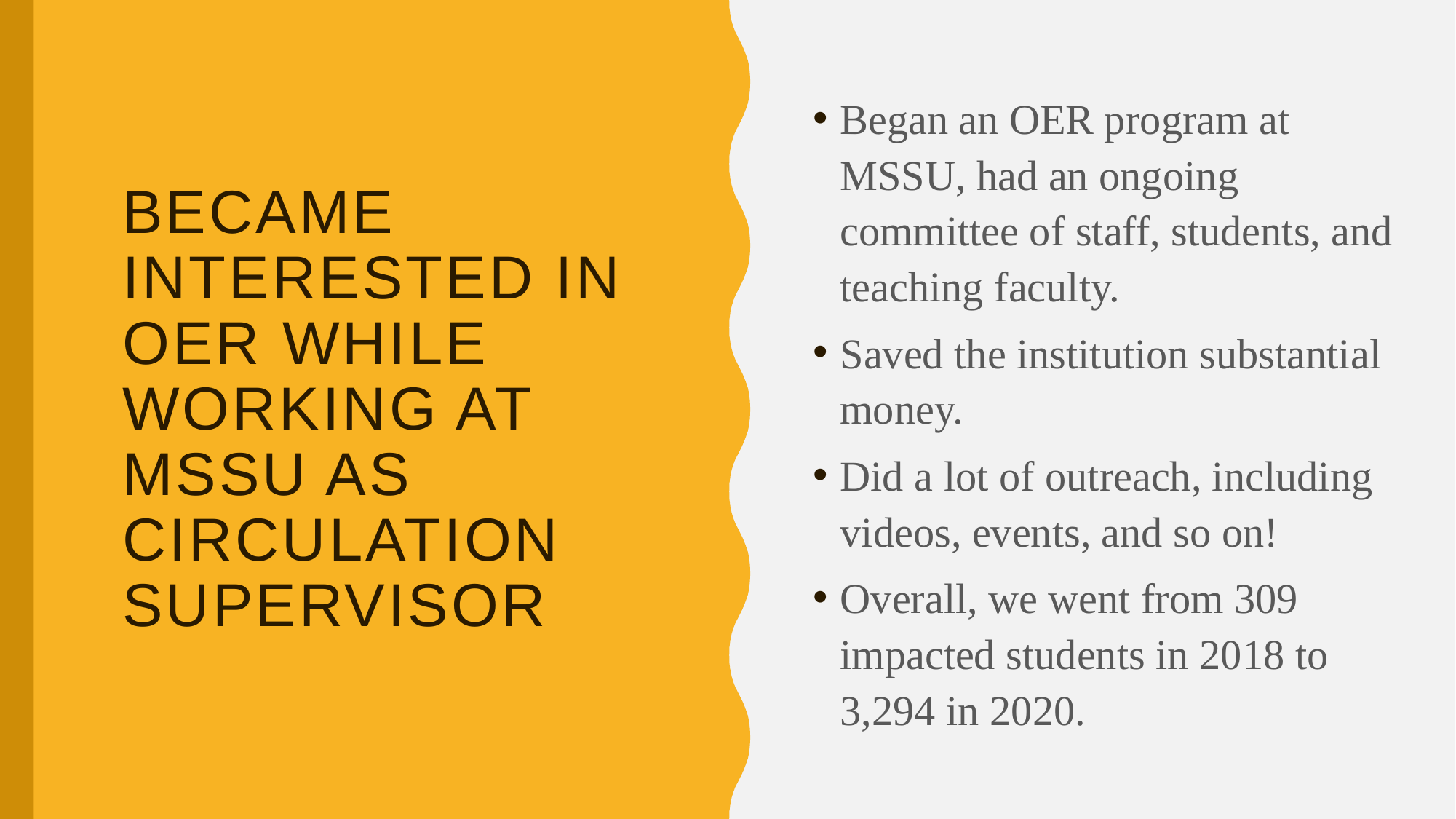

# Became interested in OER while working at MSSU as Circulation Supervisor
Began an OER program at MSSU, had an ongoing committee of staff, students, and teaching faculty.
Saved the institution substantial money.
Did a lot of outreach, including videos, events, and so on!
Overall, we went from 309 impacted students in 2018 to 3,294 in 2020.